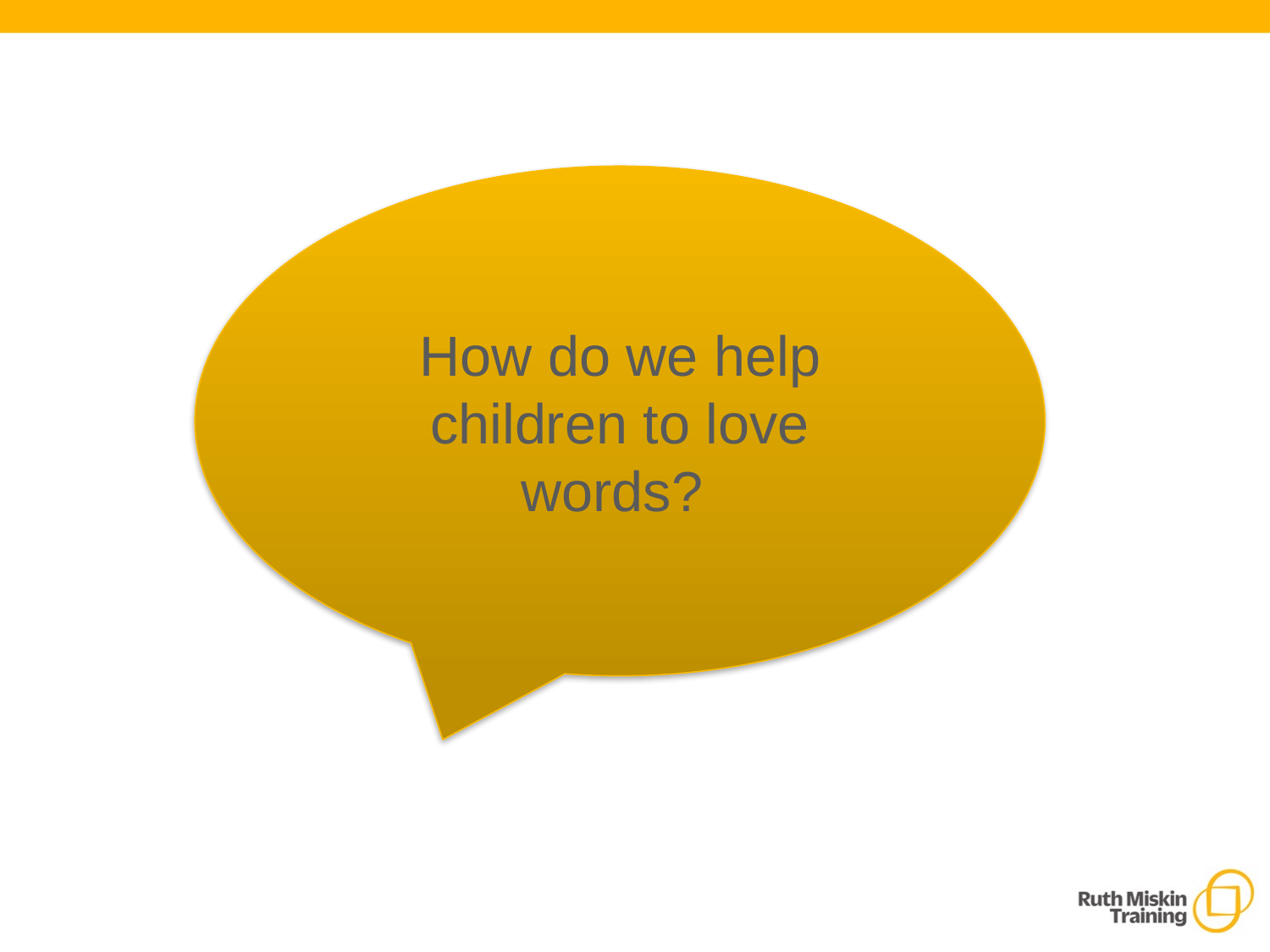

How do we help children to love words?